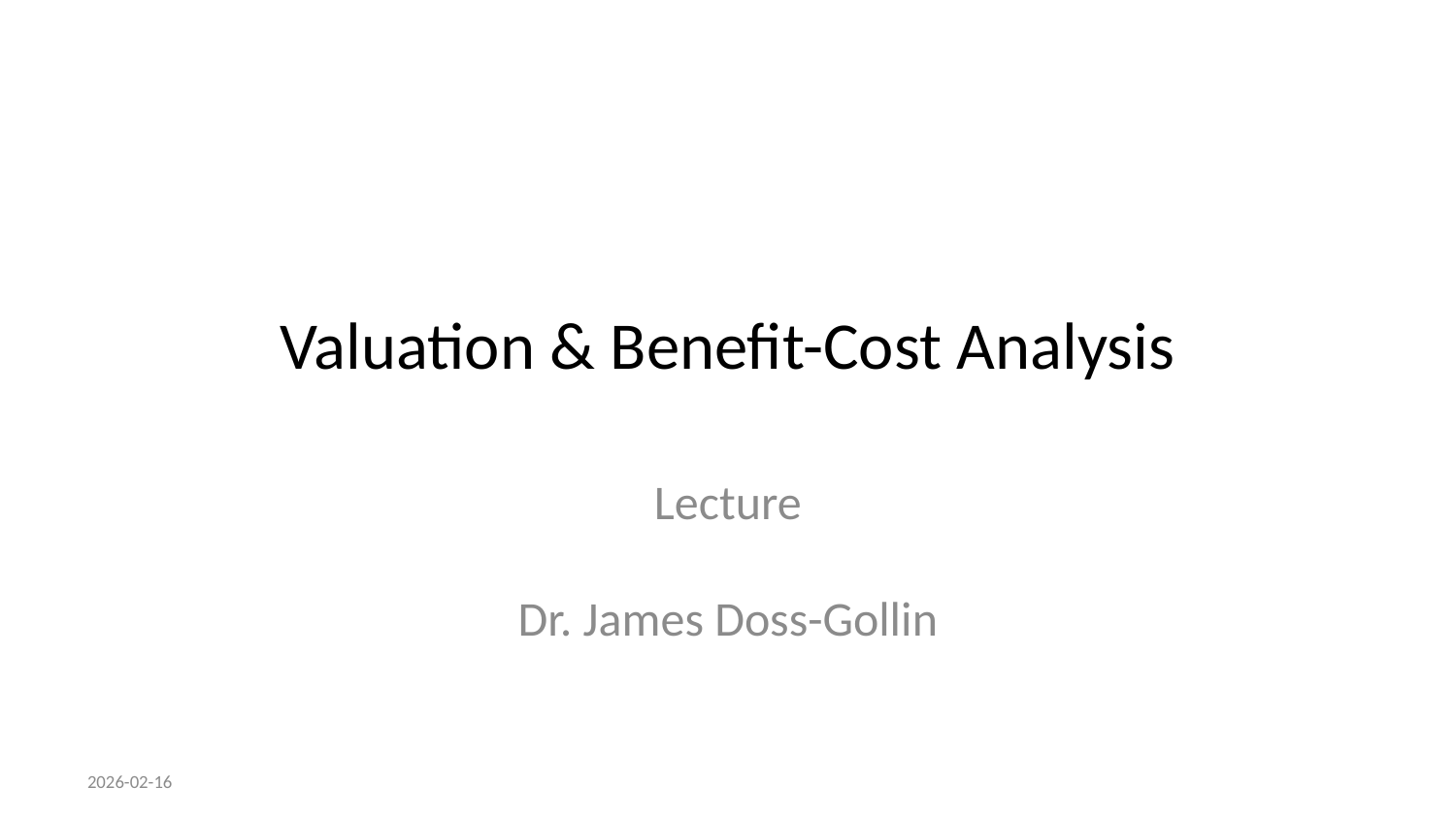

# Valuation & Benefit-Cost Analysis
Lecture
Dr. James Doss-Gollin
2026-02-16